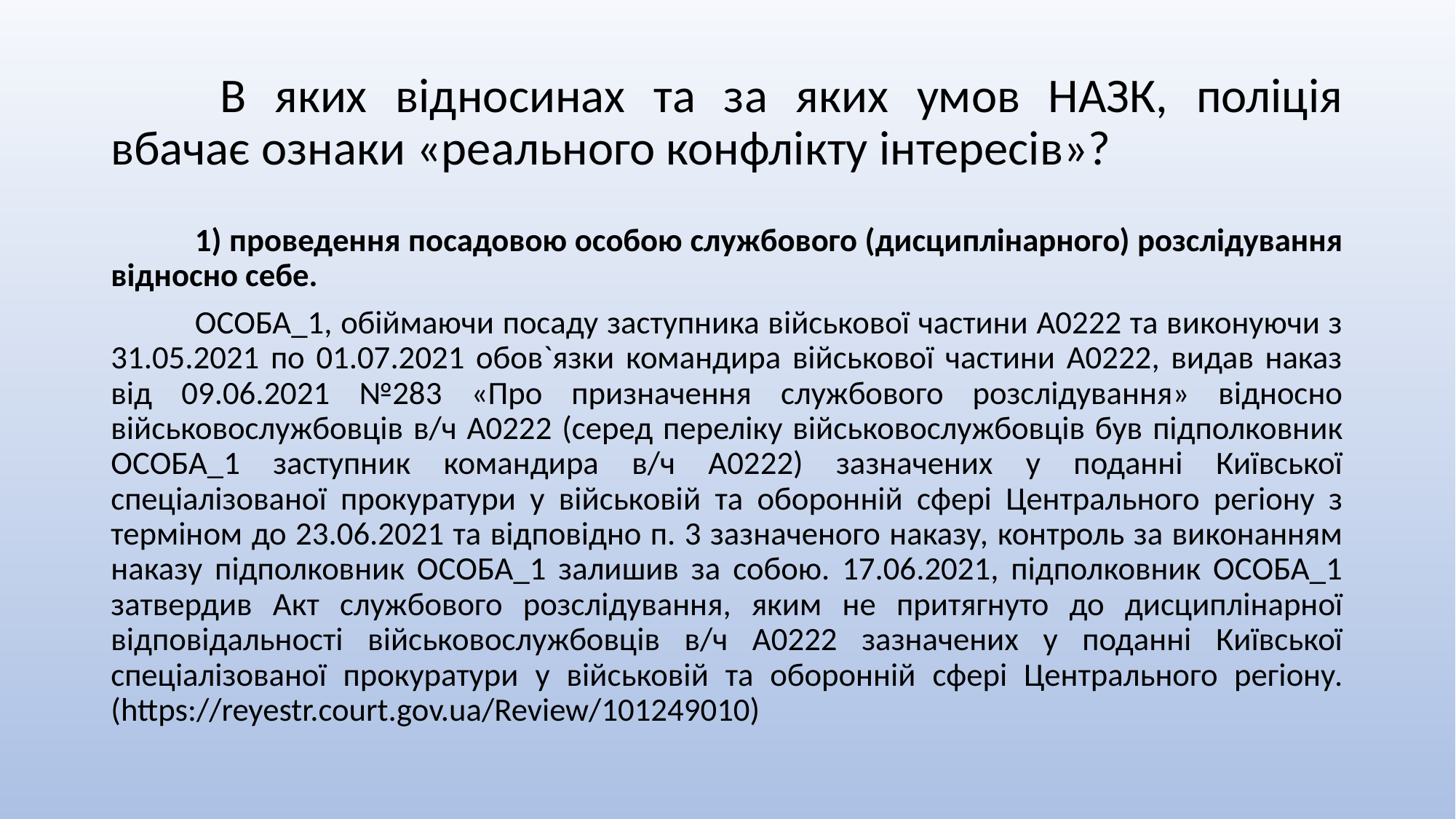

# В яких відносинах та за яких умов НАЗК, поліція вбачає ознаки «реального конфлікту інтересів»?
	1) проведення посадовою особою службового (дисциплінарного) розслідування відносно себе.
	ОСОБА_1, обіймаючи посаду заступника військової частини А0222 та виконуючи з 31.05.2021 по 01.07.2021 обов`язки командира військової частини А0222, видав наказ від 09.06.2021 №283 «Про призначення службового розслідування» відносно військовослужбовців в/ч А0222 (серед переліку військовослужбовців був підполковник ОСОБА_1 заступник командира в/ч А0222) зазначених у поданні Київської спеціалізованої прокуратури у військовій та оборонній сфері Центрального регіону з терміном до 23.06.2021 та відповідно п. 3 зазначеного наказу, контроль за виконанням наказу підполковник ОСОБА_1 залишив за собою. 17.06.2021, підполковник ОСОБА_1 затвердив Акт службового розслідування, яким не притягнуто до дисциплінарної відповідальності військовослужбовців в/ч А0222 зазначених у поданні Київської спеціалізованої прокуратури у військовій та оборонній сфері Центрального регіону. (https://reyestr.court.gov.ua/Review/101249010)